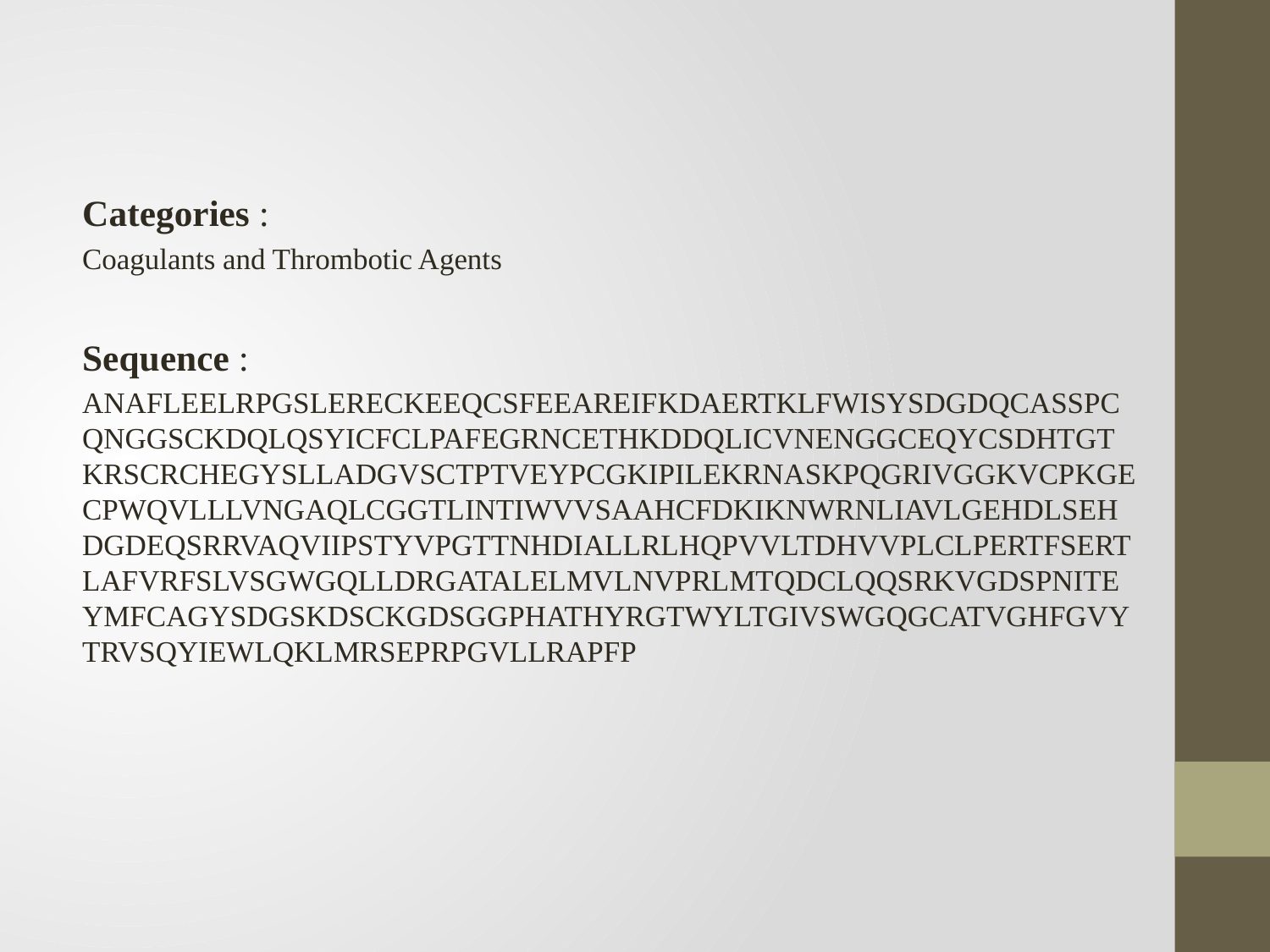

Categories :
Coagulants and Thrombotic Agents

Sequence :
ANAFLEELRPGSLERECKEEQCSFEEAREIFKDAERTKLFWISYSDGDQCASSPCQNGGSCKDQLQSYICFCLPAFEGRNCETHKDDQLICVNENGGCEQYCSDHTGTKRSCRCHEGYSLLADGVSCTPTVEYPCGKIPILEKRNASKPQGRIVGGKVCPKGECPWQVLLLVNGAQLCGGTLINTIWVVSAAHCFDKIKNWRNLIAVLGEHDLSEHDGDEQSRRVAQVIIPSTYVPGTTNHDIALLRLHQPVVLTDHVVPLCLPERTFSERTLAFVRFSLVSGWGQLLDRGATALELMVLNVPRLMTQDCLQQSRKVGDSPNITEYMFCAGYSDGSKDSCKGDSGGPHATHYRGTWYLTGIVSWGQGCATVGHFGVYTRVSQYIEWLQKLMRSEPRPGVLLRAPFP